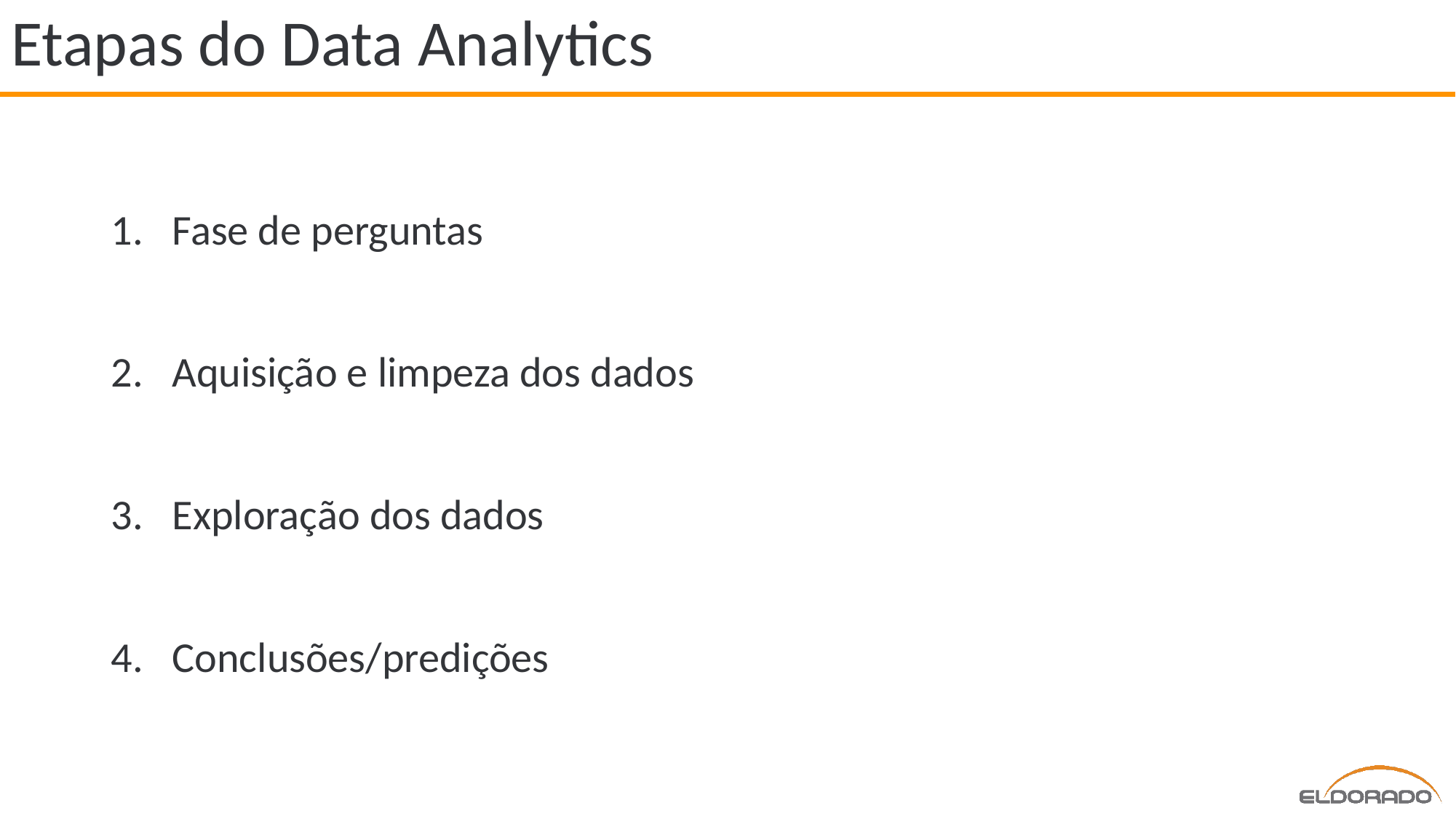

# Etapas do Data Analytics
Fase de perguntas
Aquisição e limpeza dos dados
Exploração dos dados
Conclusões/predições